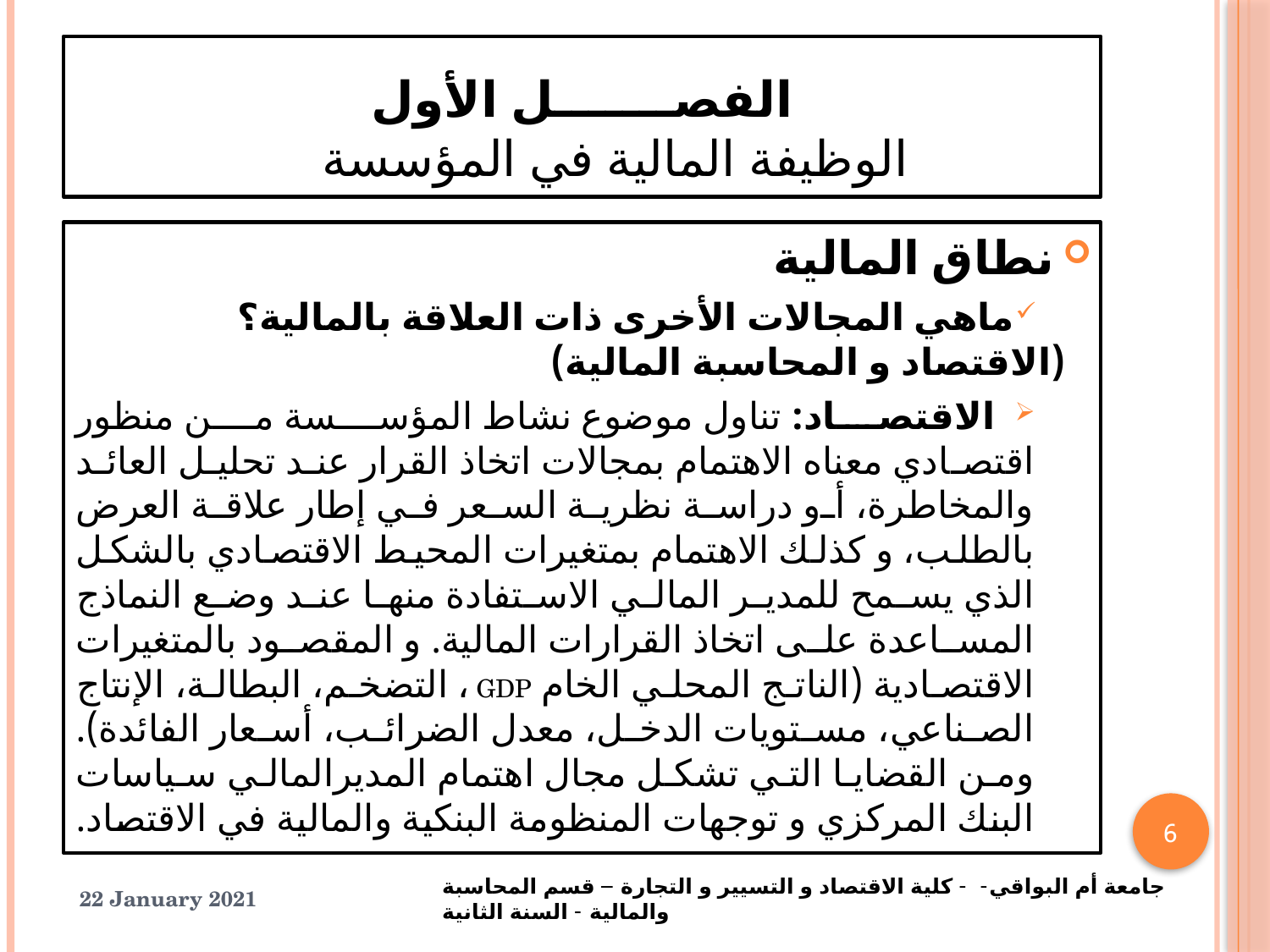

# الفصـــــــل الأول الوظيفة المالية في المؤسسة
نطاق المالية
ماهي المجالات الأخرى ذات العلاقة بالمالية؟ (الاقتصاد و المحاسبة المالية)
 الاقتصاد: تناول موضوع نشاط المؤسسة من منظور اقتصادي معناه الاهتمام بمجالات اتخاذ القرار عند تحليل العائد والمخاطرة، أو دراسة نظرية السعر في إطار علاقة العرض بالطلب، و كذلك الاهتمام بمتغيرات المحيط الاقتصادي بالشكل الذي يسمح للمدير المالي الاستفادة منها عند وضع النماذج المساعدة على اتخاذ القرارات المالية. و المقصود بالمتغيرات الاقتصادية (الناتج المحلي الخام GDP ، التضخم، البطالة، الإنتاج الصناعي، مستويات الدخل، معدل الضرائب، أسعار الفائدة). ومن القضايا التي تشكل مجال اهتمام المديرالمالي سياسات البنك المركزي و توجهات المنظومة البنكية والمالية في الاقتصاد.

6
جامعة أم البواقي-  - كلية الاقتصاد و التسيير و التجارة – قسم المحاسبة والمالية - السنة الثانية
22 January 2021